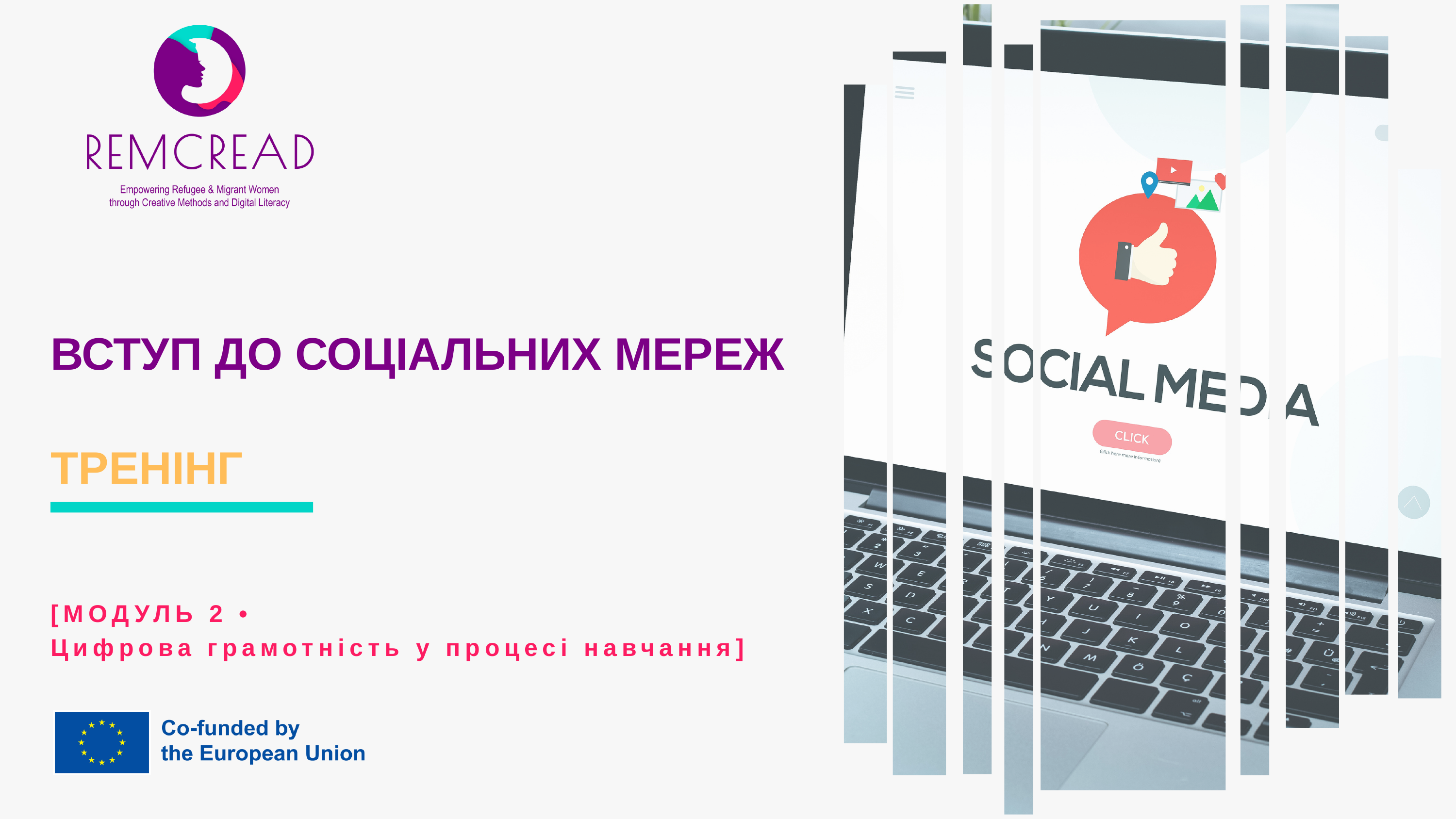

ВСТУП ДО СОЦІАЛЬНИХ МЕРЕЖ
ТРЕНІНГ

[МОДУЛЬ 2 •
Цифрова грамотність у процесі навчання]